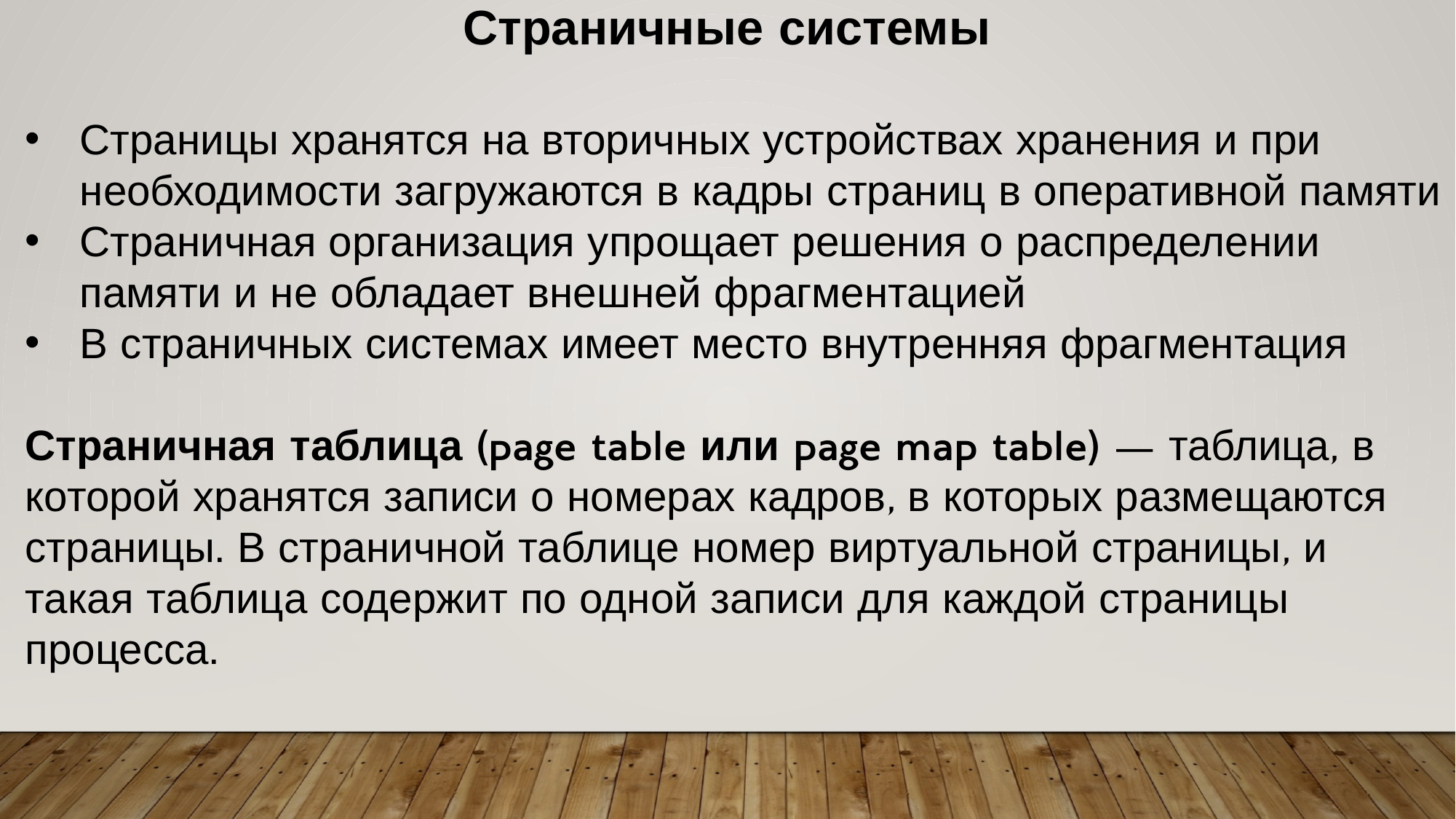

Страничные системы

Страницы хранятся на вторичных устройствах хранения и при необходимости загружаются в кадры страниц в оперативной памяти
Страничная организация упрощает решения о распределении памяти и не обладает внешней фрагментацией
В страничных системах имеет место внутренняя фрагментация

Страничная таблица (page table или page map table) — таблица, в которой хранятся записи о номерах кадров, в которых размещаются страницы. В страничной таблице номер виртуальной страницы, и такая таблица содержит по одной записи для каждой страницы процесса.